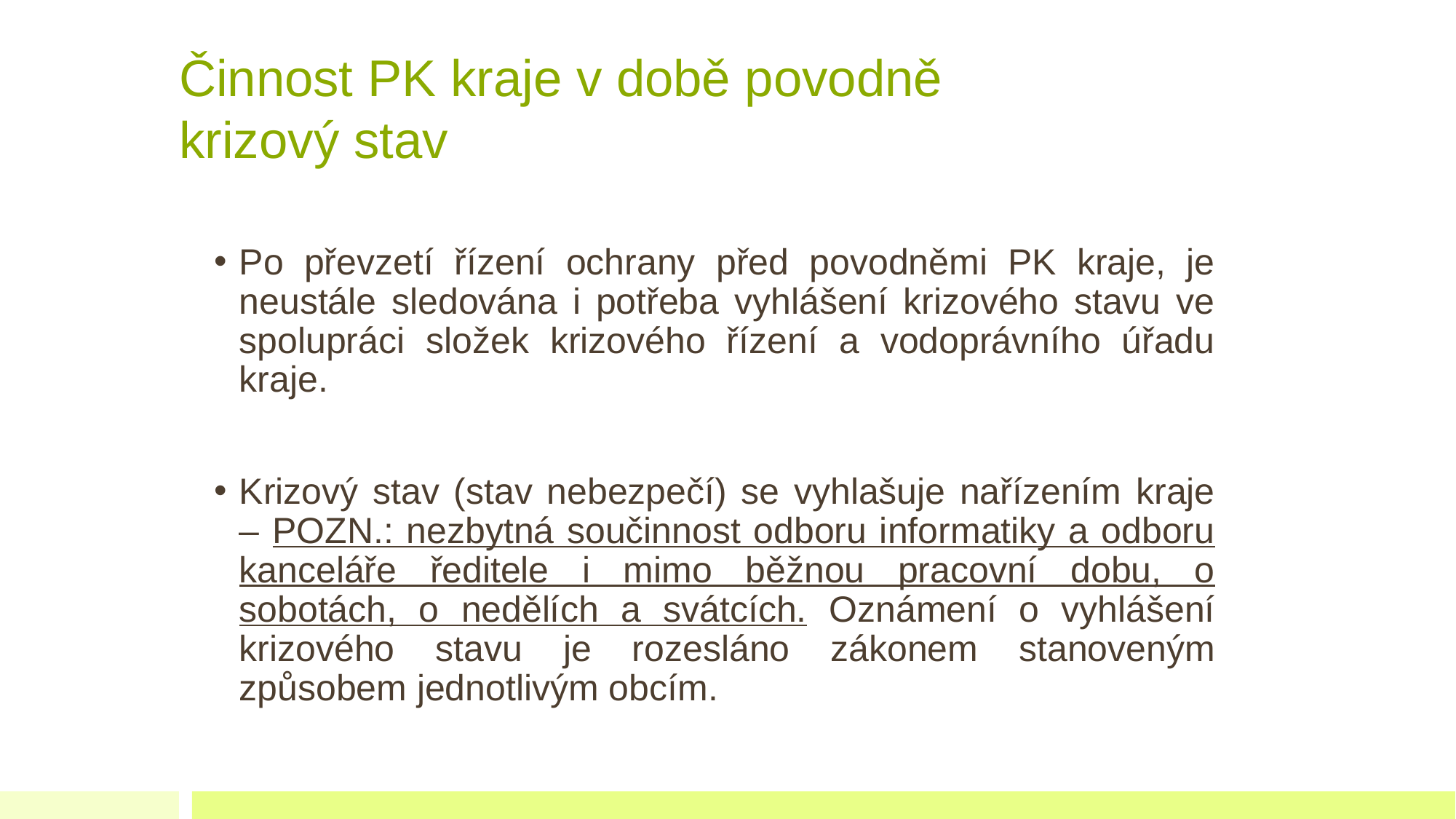

# Činnost PK kraje v době povodně krizový stav

Po převzetí řízení ochrany před povodněmi PK kraje, je neustále sledována i potřeba vyhlášení krizového stavu ve spolupráci složek krizového řízení a vodoprávního úřadu kraje.

Krizový stav (stav nebezpečí) se vyhlašuje nařízením kraje – POZN.: nezbytná součinnost odboru informatiky a odboru kanceláře ředitele i mimo běžnou pracovní dobu, o sobotách, o nedělích a svátcích. Oznámení o vyhlášení krizového stavu je rozesláno zákonem stanoveným způsobem jednotlivým obcím.